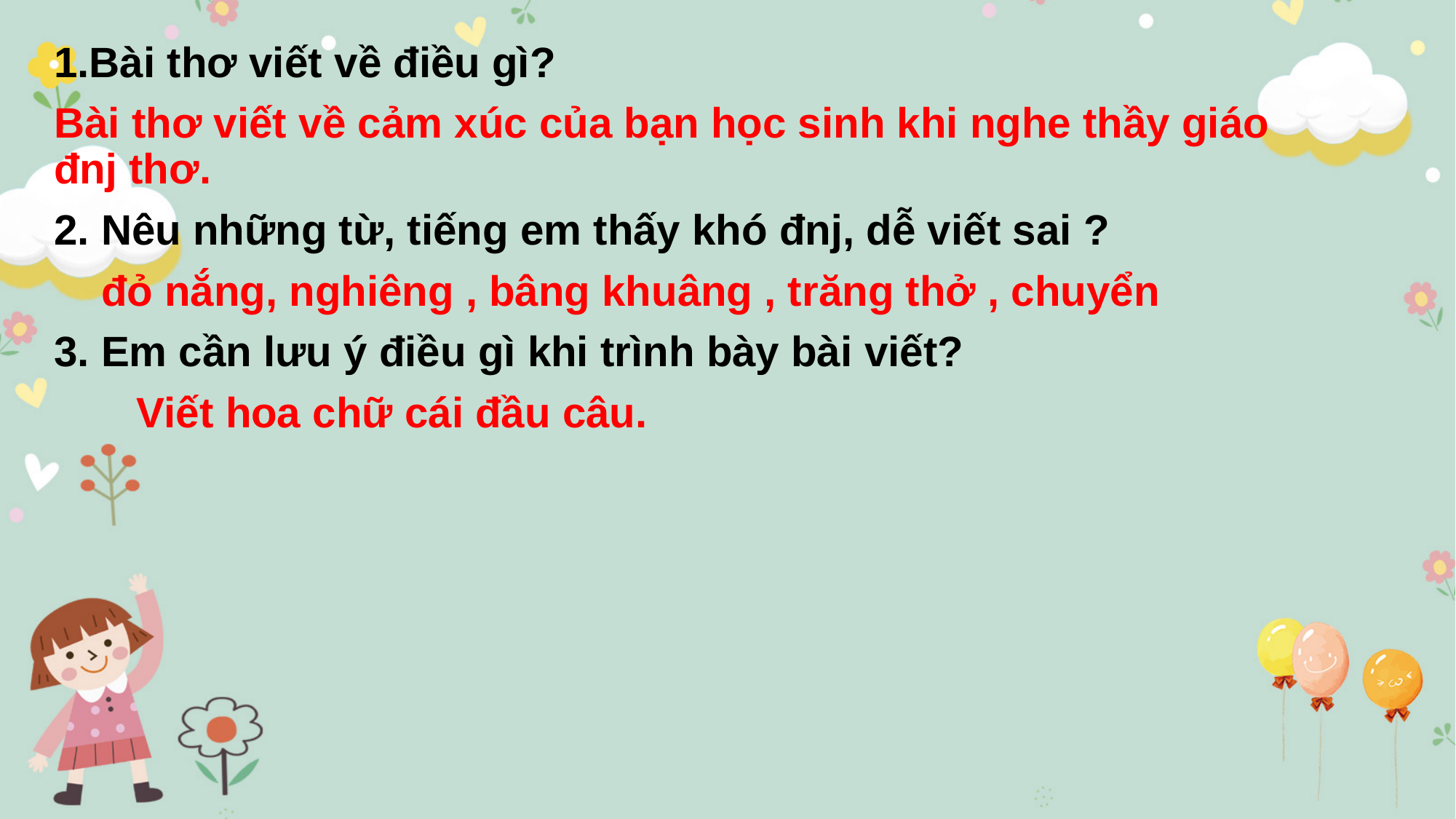

1.Bài thơ viết về điều gì?
Bài thơ viết về cảm xúc của bạn học sinh khi nghe thầy giáo đǌ thơ.
2. Nêu những từ, tiếng em thấy khó đǌ, dễ viết sai ?
    đỏ nắng, nghiêng , bâng khuâng , trăng thở , chuyển
3. Em cần lưu ý điều gì khi trình bày bài viết?
       Viết hoa chữ cái đầu câu.